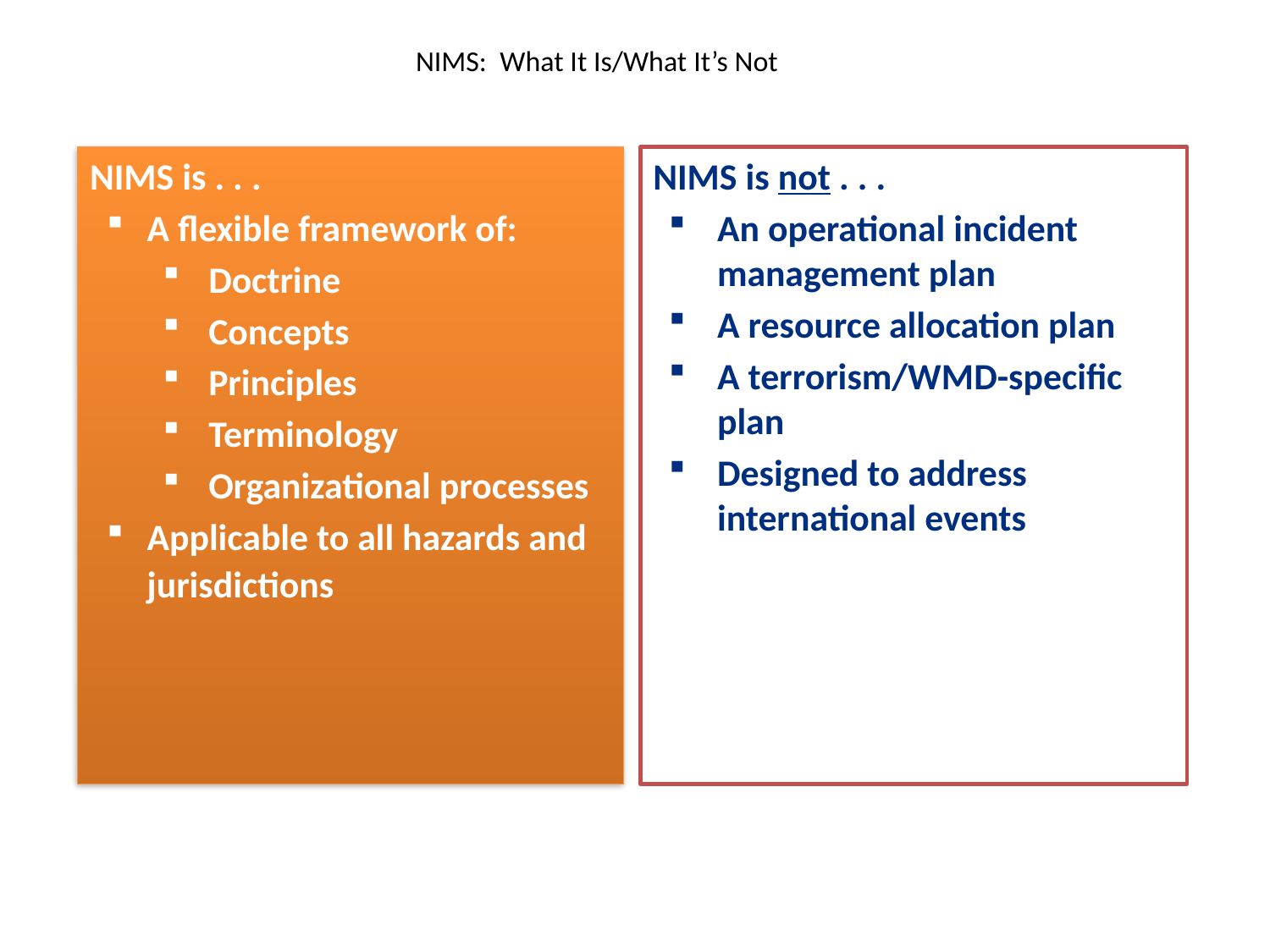

NIMS:  What It Is/What It’s Not
NIMS is . . .
A flexible framework of:
Doctrine
Concepts
Principles
Terminology
Organizational processes
Applicable to all hazards and jurisdictions
NIMS is not . . .
An operational incident management plan
A resource allocation plan
A terrorism/WMD-specific plan
Designed to address international events